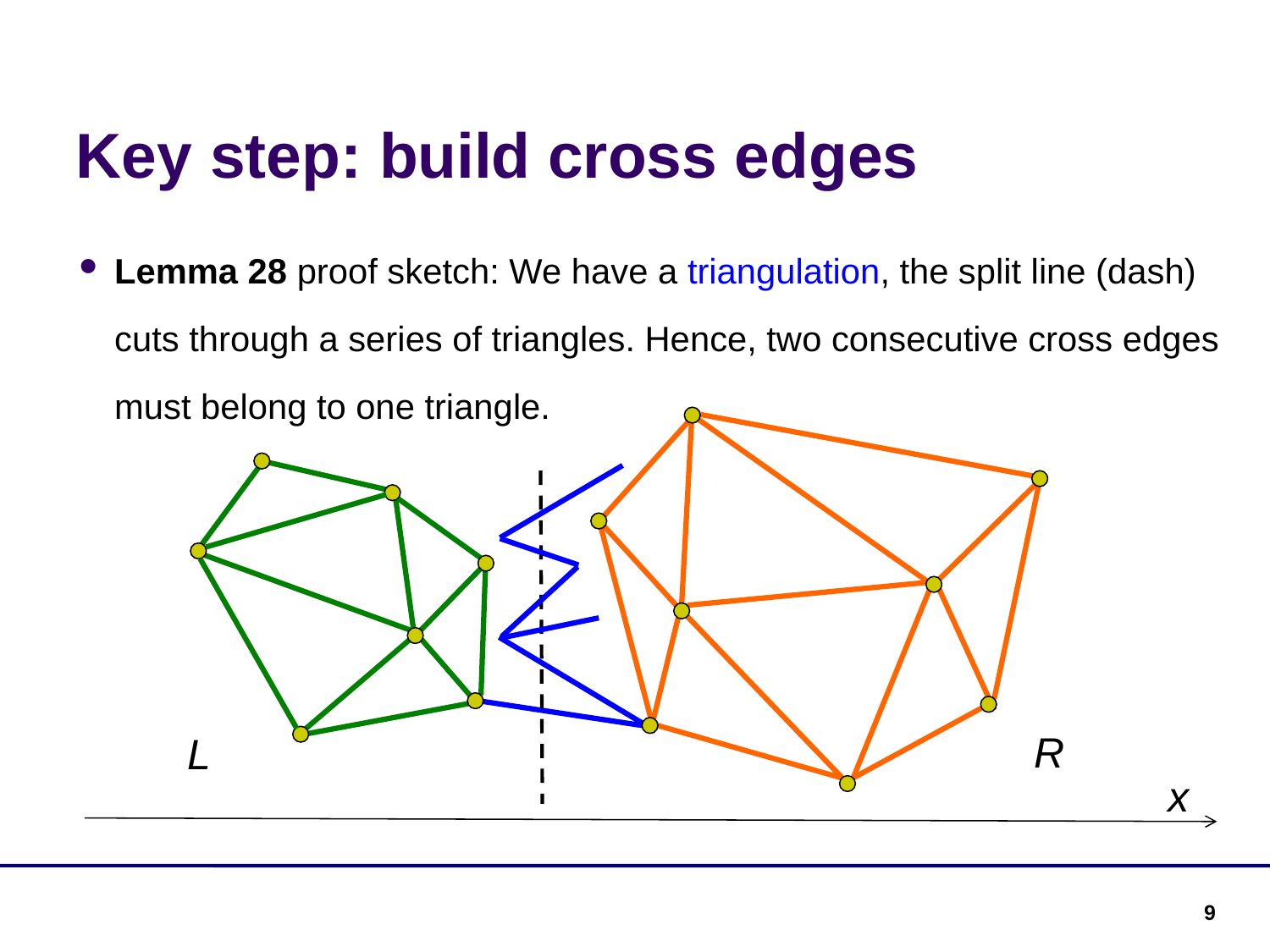

Key step: build cross edges
Lemma 28 proof sketch: We have a triangulation, the split line (dash) cuts through a series of triangles. Hence, two consecutive cross edges must belong to one triangle.

R
L

x

9